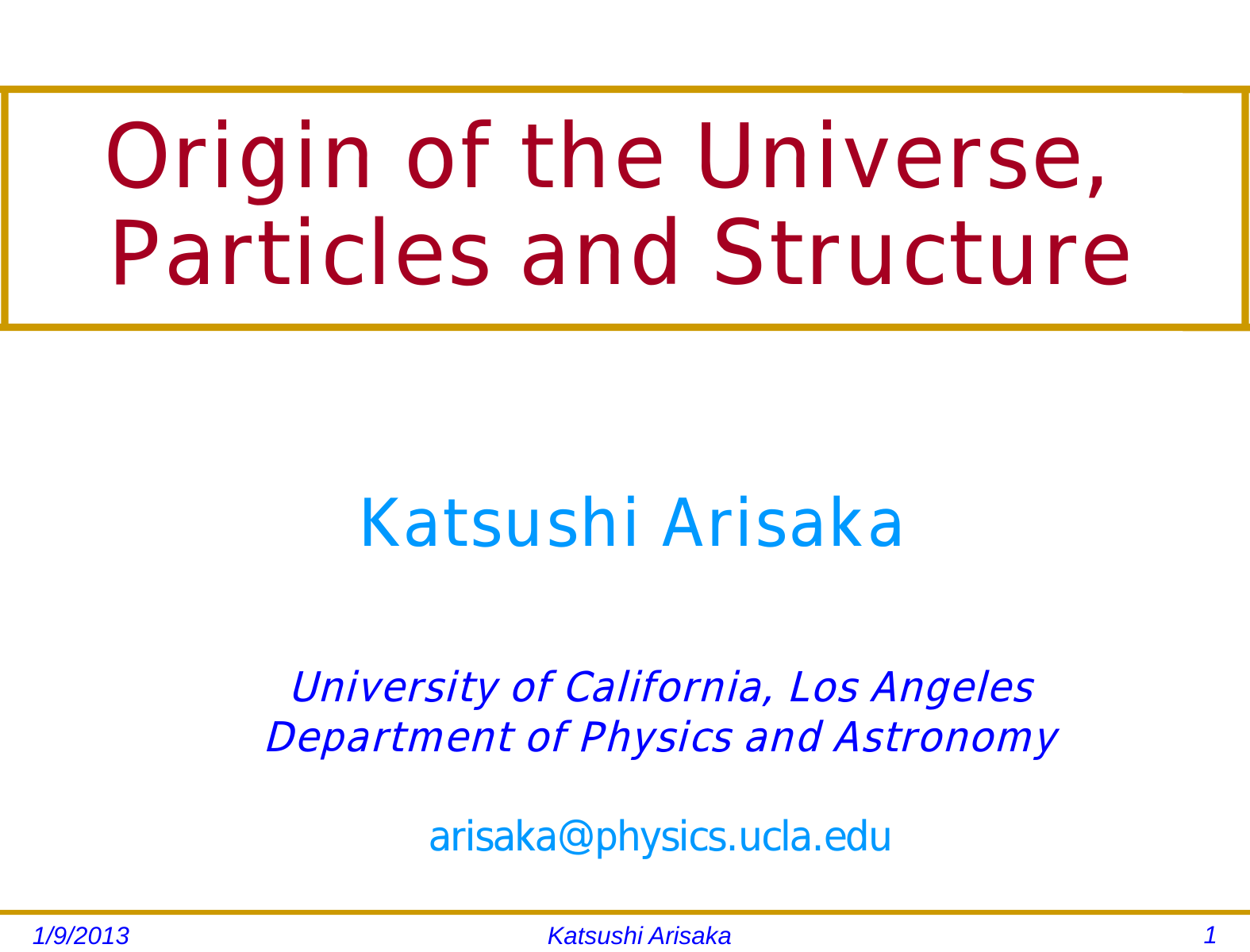

# Origin of the Universe, Particles and Structure

Katsushi Arisaka
University of California, Los Angeles
Department of Physics and Astronomy

arisaka@physics.ucla.edu
1
1/9/2013
Katsushi Arisaka